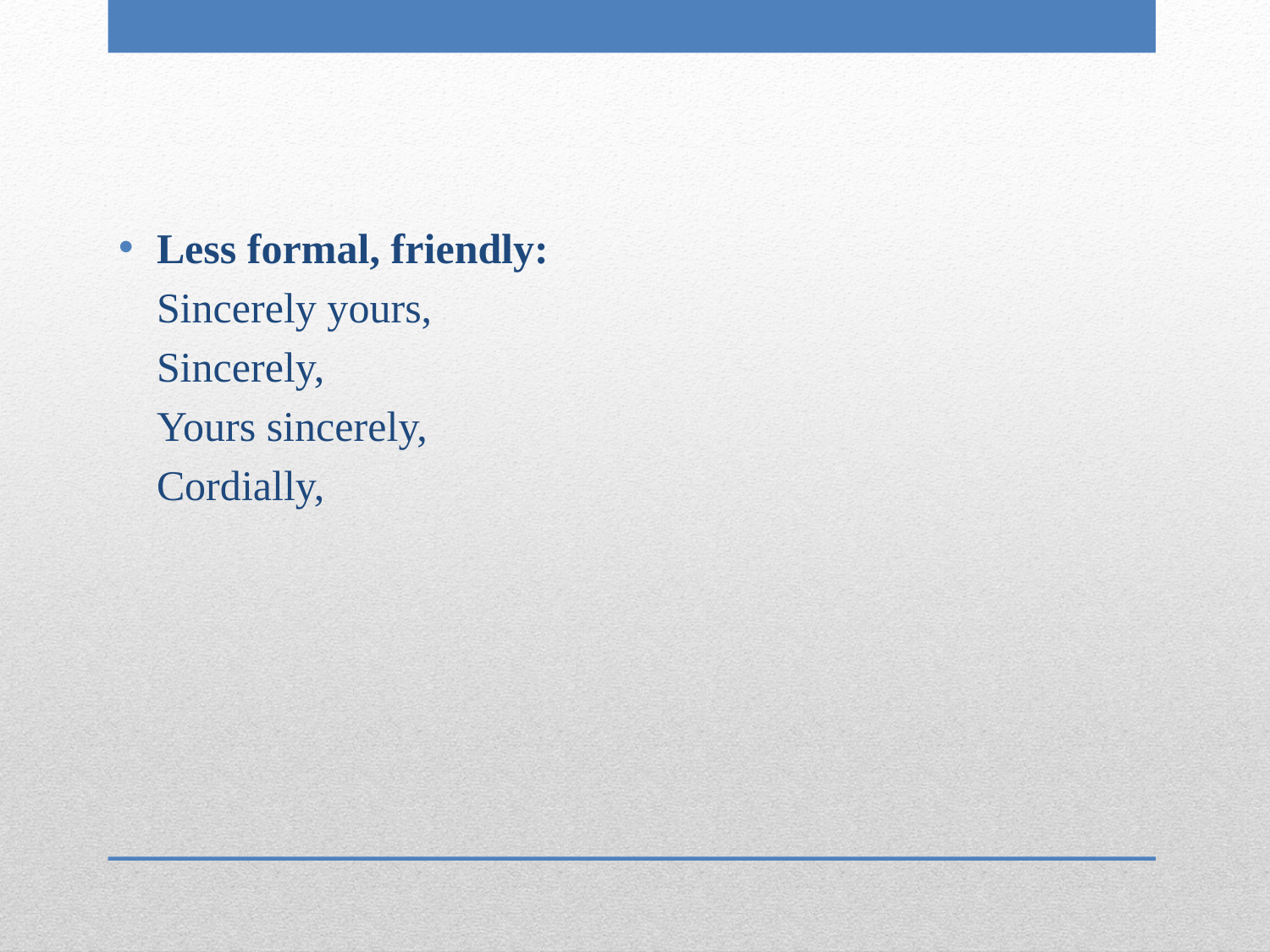

Less formal, friendly:
	Sincerely yours,
	Sincerely,
	Yours sincerely,
	Cordially,